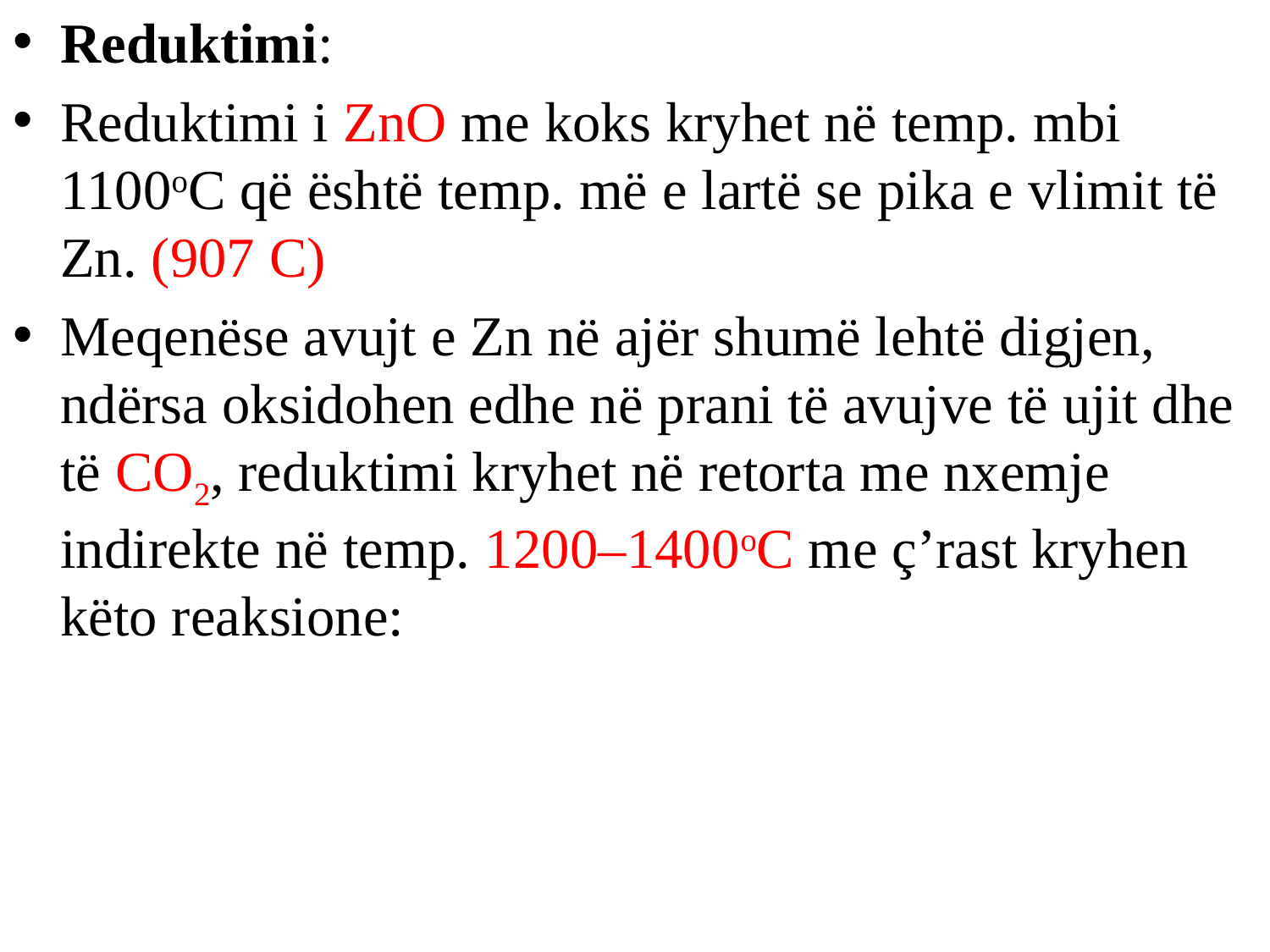

Reduktimi:
Reduktimi i ZnO me koks kryhet në temp. mbi 1100oC që është temp. më e lartë se pika e vlimit të Zn. (907 C)
Meqenëse avujt e Zn në ajër shumë lehtë digjen, ndërsa oksidohen edhe në prani të avujve të ujit dhe të CO2, reduktimi kryhet në retorta me nxemje indirekte në temp. 1200–1400oC me ç’rast kryhen këto reaksione: